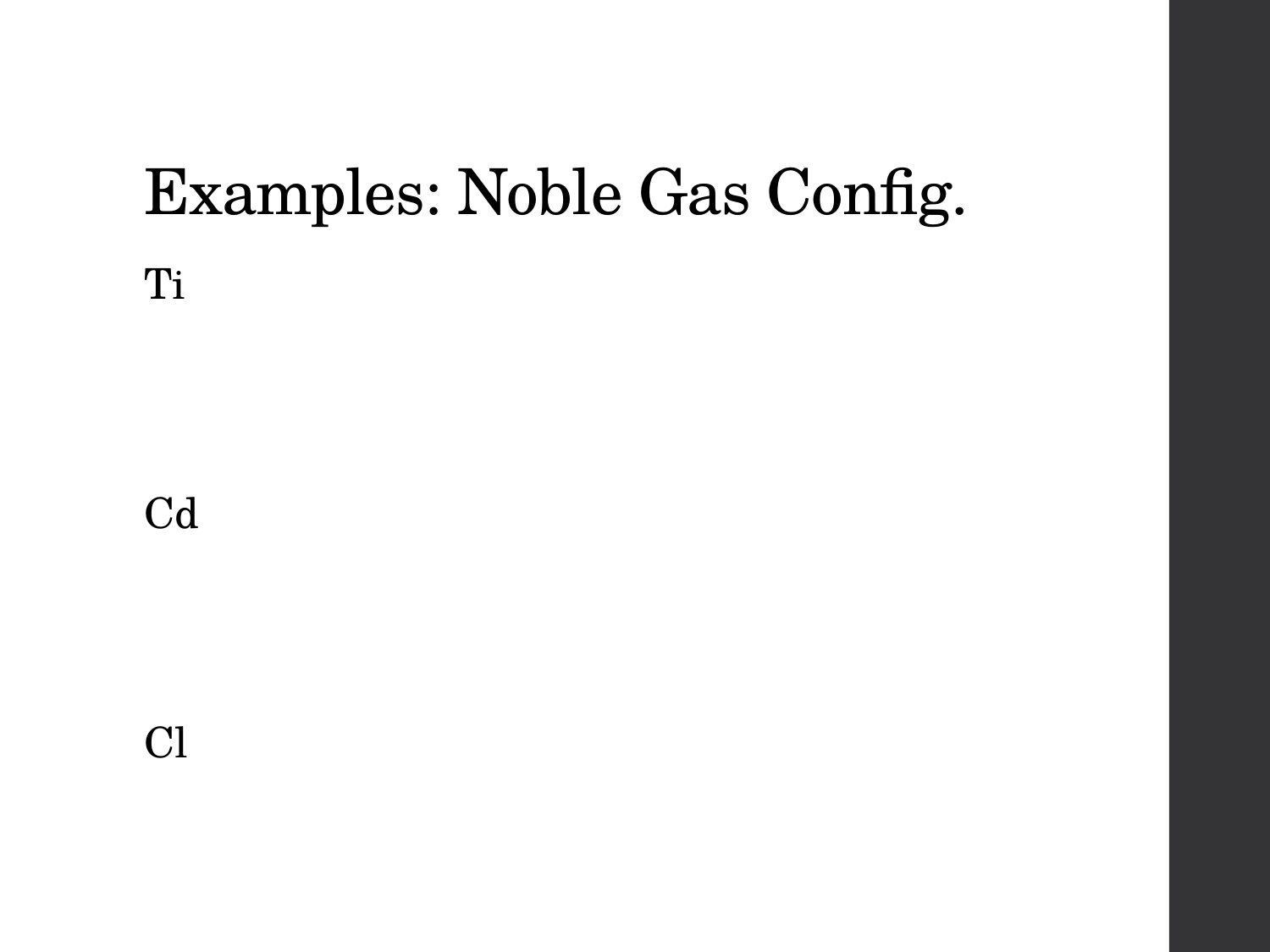

# Examples: Noble Gas Config.
Ti

Cd

Cl